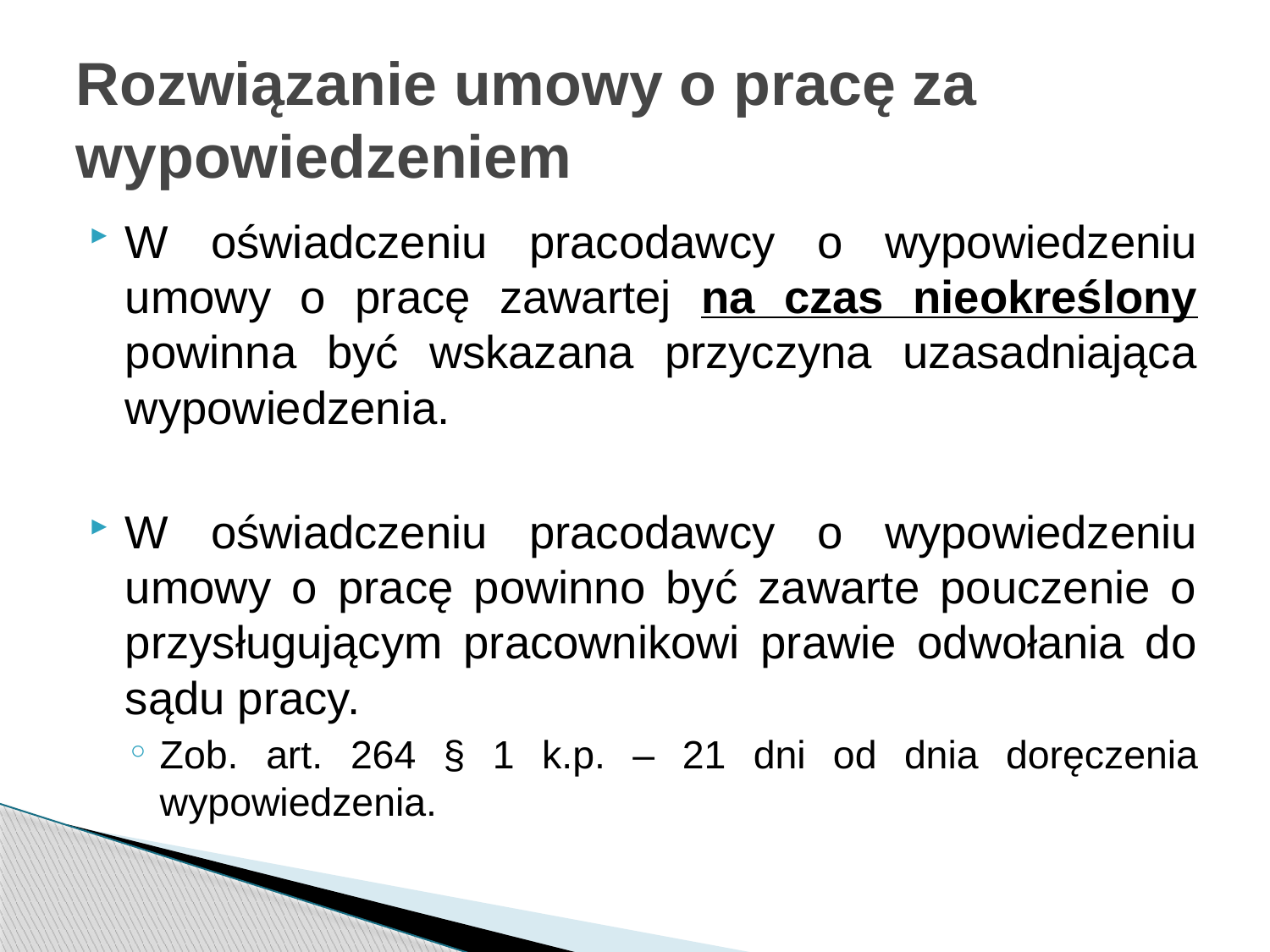

# Rozwiązanie umowy o pracę za wypowiedzeniem
W oświadczeniu pracodawcy o wypowiedzeniu umowy o pracę zawartej na czas nieokreślony powinna być wskazana przyczyna uzasadniająca wypowiedzenia.

W oświadczeniu pracodawcy o wypowiedzeniu umowy o pracę powinno być zawarte pouczenie o przysługującym pracownikowi prawie odwołania do sądu pracy.
Zob. art. 264 § 1 k.p. – 21 dni od dnia doręczenia wypowiedzenia.